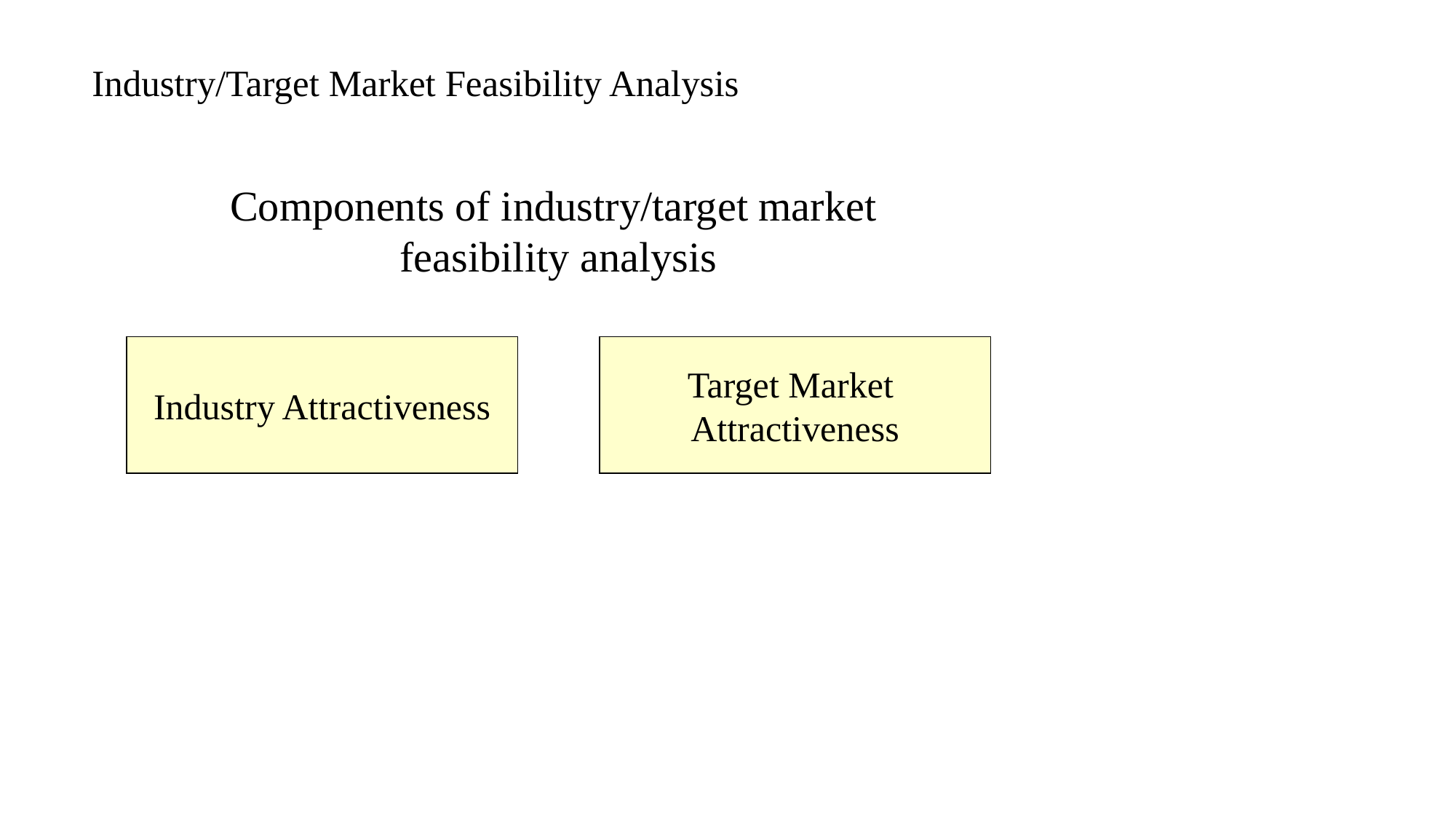

# Industry/Target Market Feasibility Analysis
Components of industry/target market
feasibility analysis
Industry Attractiveness
Target Market
Attractiveness